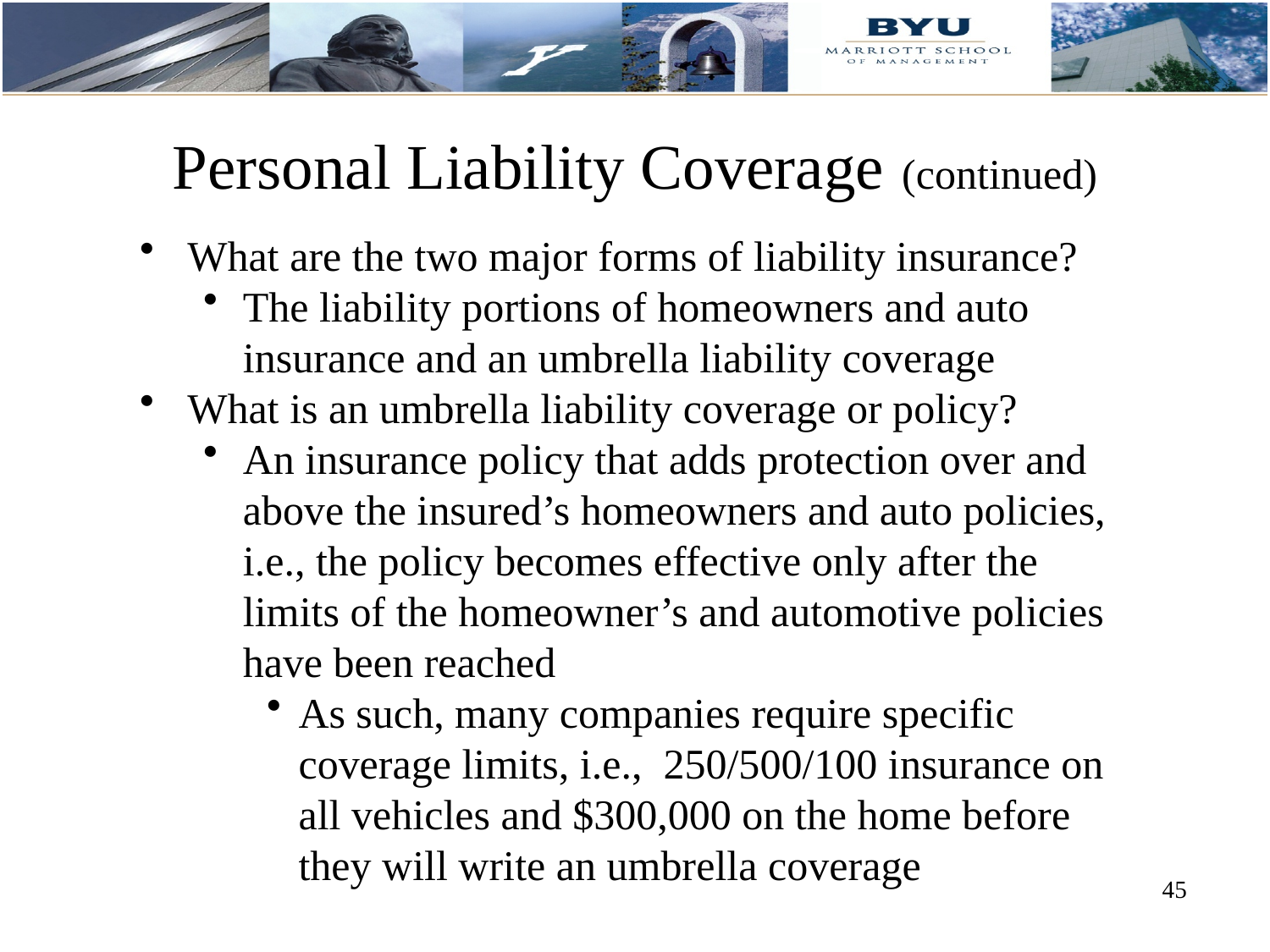

# Personal Liability Coverage (continued)
What are the two major forms of liability insurance?
The liability portions of homeowners and auto insurance and an umbrella liability coverage
What is an umbrella liability coverage or policy?
An insurance policy that adds protection over and above the insured’s homeowners and auto policies, i.e., the policy becomes effective only after the limits of the homeowner’s and automotive policies have been reached
As such, many companies require specific coverage limits, i.e.,  250/500/100 insurance on all vehicles and $300,000 on the home before they will write an umbrella coverage